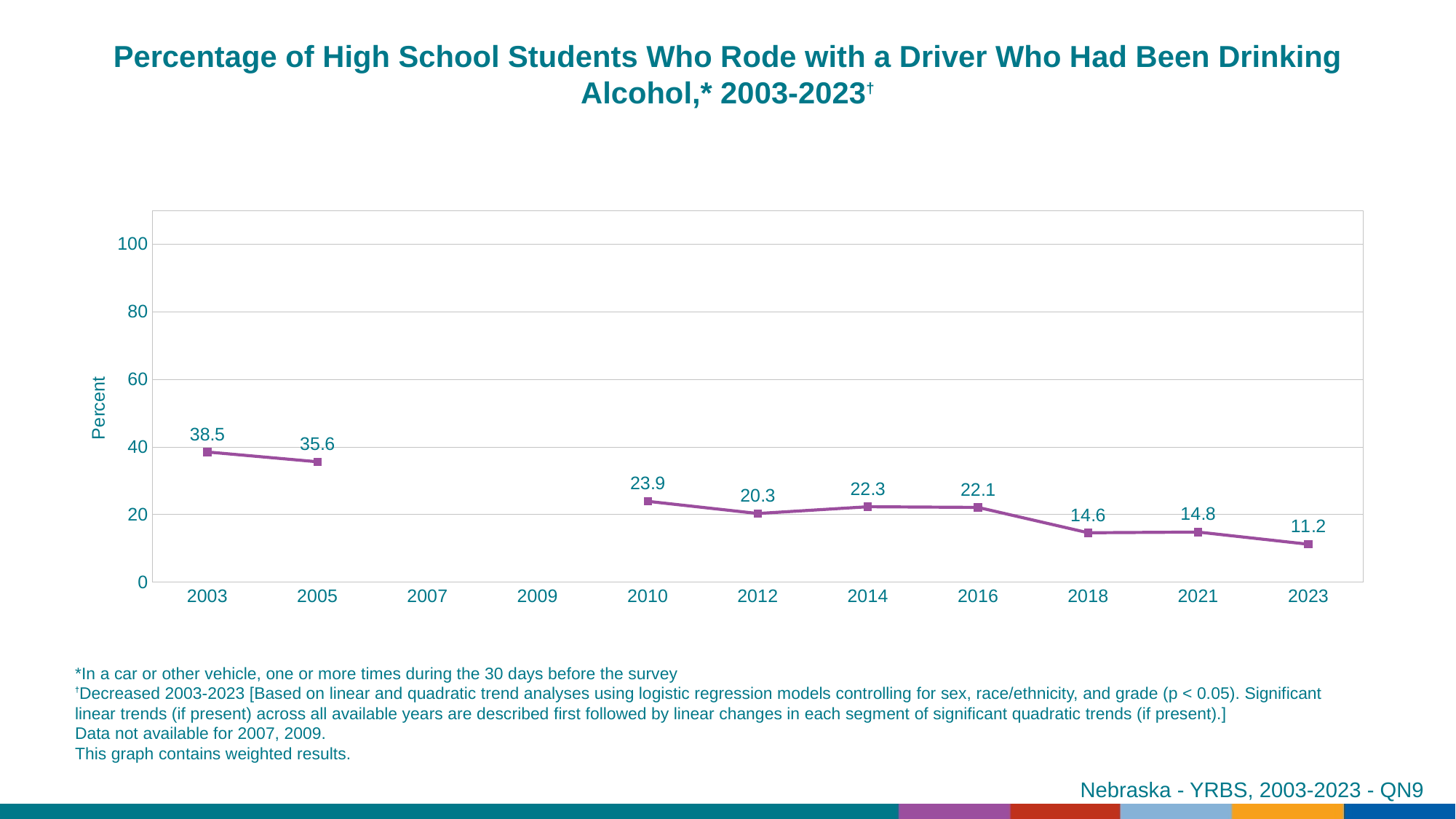

Percentage of High School Students Who Rode with a Driver Who Had Been Drinking Alcohol,* 2003-2023†

### Chart

| Category | Series 1 |
|---|---|
| 2003 | 38.5 |
| 2005 | 35.6 |
| 2007 | None |
| 2009 | None |
| 2010 | 23.9 |
| 2012 | 20.3 |
| 2014 | 22.3 |
| 2016 | 22.1 |
| 2018 | 14.6 |
| 2021 | 14.8 |
| 2023 | 11.2 |
*In a car or other vehicle, one or more times during the 30 days before the survey
†Decreased 2003-2023 [Based on linear and quadratic trend analyses using logistic regression models controlling for sex, race/ethnicity, and grade (p < 0.05). Significant linear trends (if present) across all available years are described first followed by linear changes in each segment of significant quadratic trends (if present).]
Data not available for 2007, 2009.
This graph contains weighted results.
Nebraska - YRBS, 2003-2023 - QN9